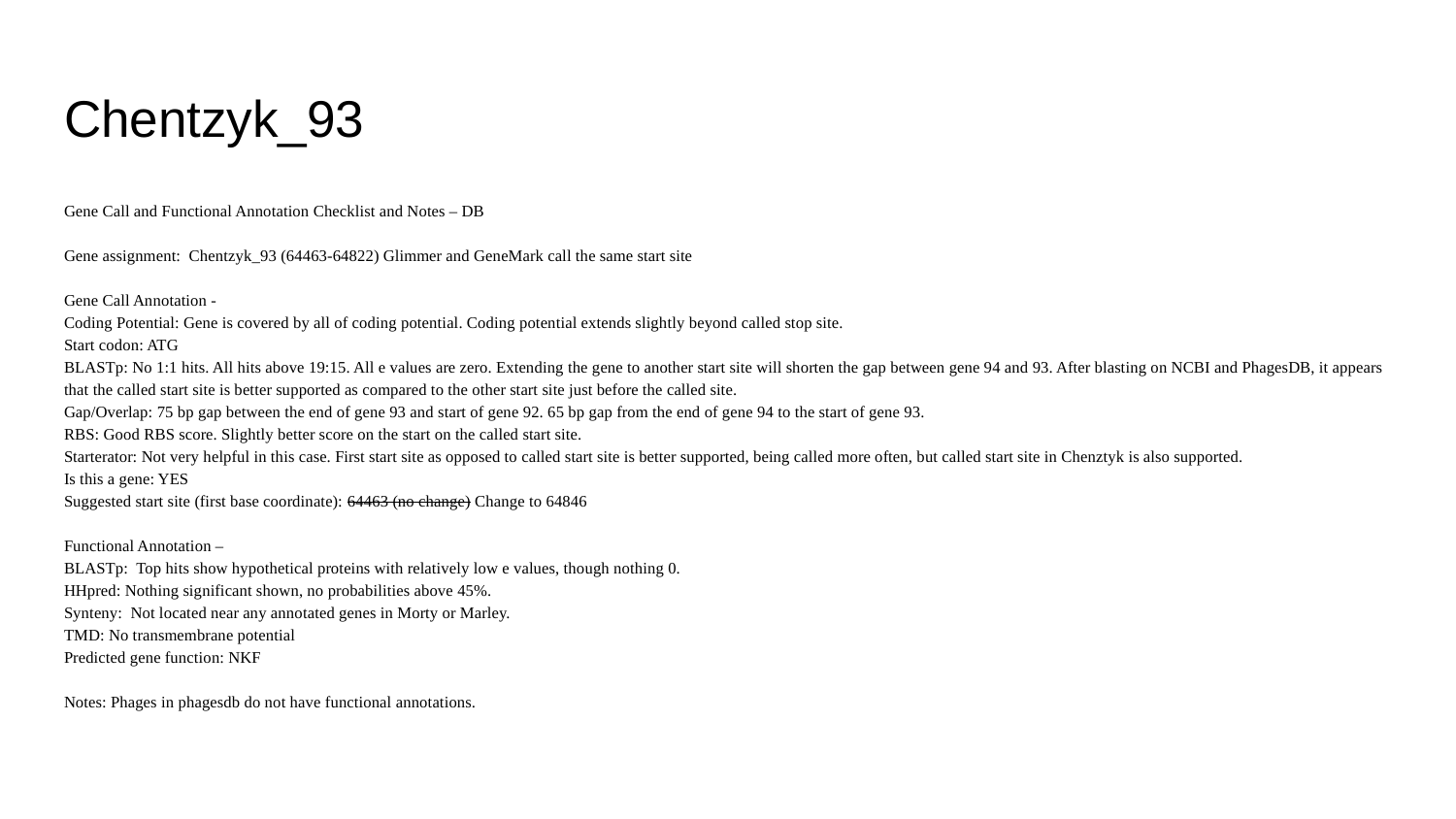

# Chentzyk_93

Gene Call and Functional Annotation Checklist and Notes – DB

Gene assignment:  Chentzyk_93 (64463-64822) Glimmer and GeneMark call the same start site

Gene Call Annotation -
Coding Potential: Gene is covered by all of coding potential. Coding potential extends slightly beyond called stop site.
Start codon: ATG
BLASTp: No 1:1 hits. All hits above 19:15. All e values are zero. Extending the gene to another start site will shorten the gap between gene 94 and 93. After blasting on NCBI and PhagesDB, it appears that the called start site is better supported as compared to the other start site just before the called site.
Gap/Overlap: 75 bp gap between the end of gene 93 and start of gene 92. 65 bp gap from the end of gene 94 to the start of gene 93.
RBS: Good RBS score. Slightly better score on the start on the called start site.
Starterator: Not very helpful in this case. First start site as opposed to called start site is better supported, being called more often, but called start site in Chenztyk is also supported.
Is this a gene: YES
Suggested start site (first base coordinate): 64463 (no change) Change to 64846

Functional Annotation –
BLASTp:  Top hits show hypothetical proteins with relatively low e values, though nothing 0.
HHpred: Nothing significant shown, no probabilities above 45%.
Synteny:  Not located near any annotated genes in Morty or Marley.
TMD: No transmembrane potential
Predicted gene function: NKF

Notes: Phages in phagesdb do not have functional annotations.